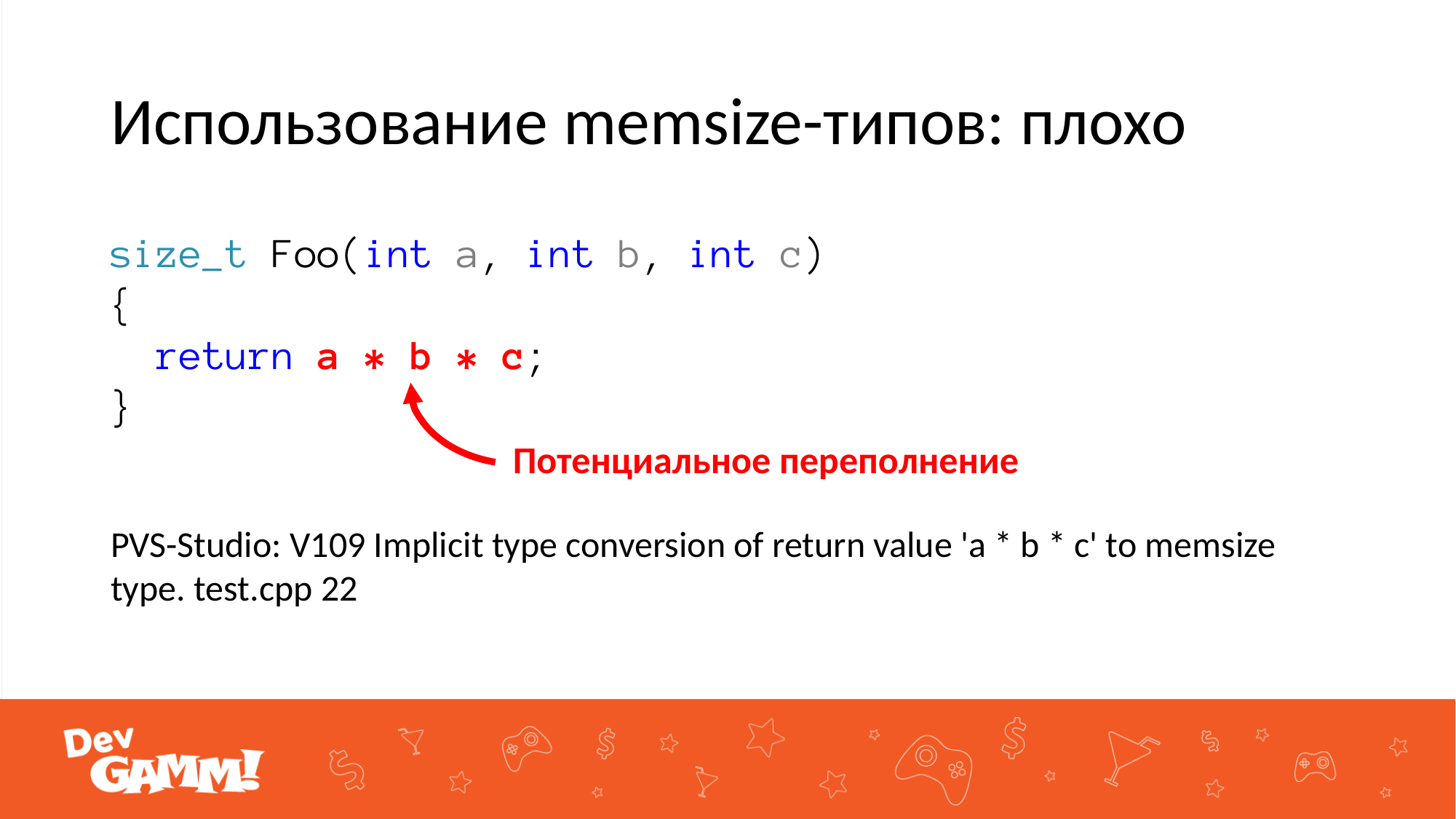

# Использование memsize-типов: плохо
size_t Foo(int a, int b, int c)
{
  return a * b * c;
}

Потенциальное переполнение
PVS-Studio: V109 Implicit type conversion of return value 'a * b * c' to memsize type. test.cpp 22